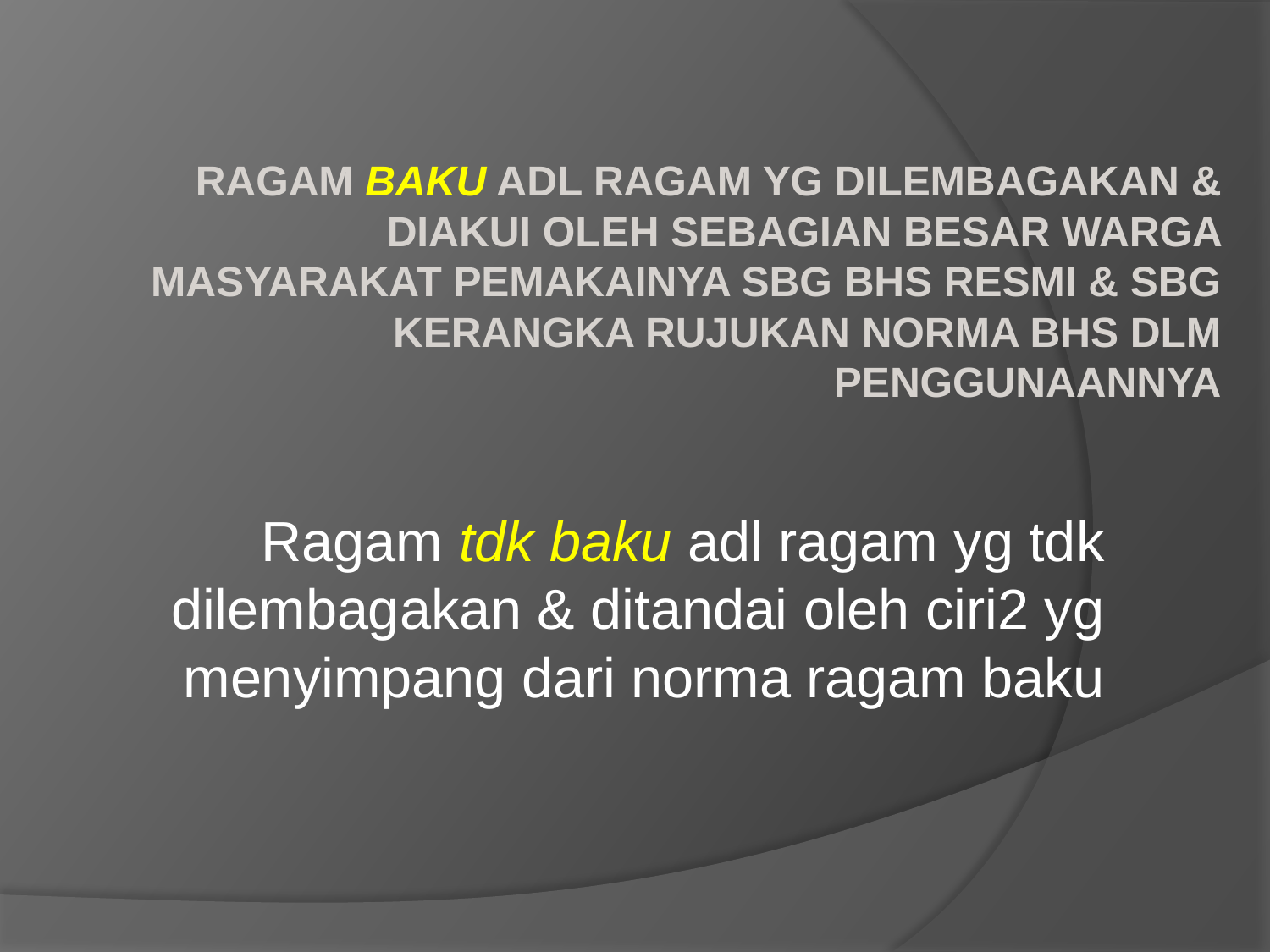

# Ragam baku adl ragam yg dilembagakan & diakui oleh sebagian besar warga masyarakat pemakainya sbg bhs resmi & sbg kerangka rujukan norma bhs dlm penggunaannya
Ragam tdk baku adl ragam yg tdk dilembagakan & ditandai oleh ciri2 yg menyimpang dari norma ragam baku